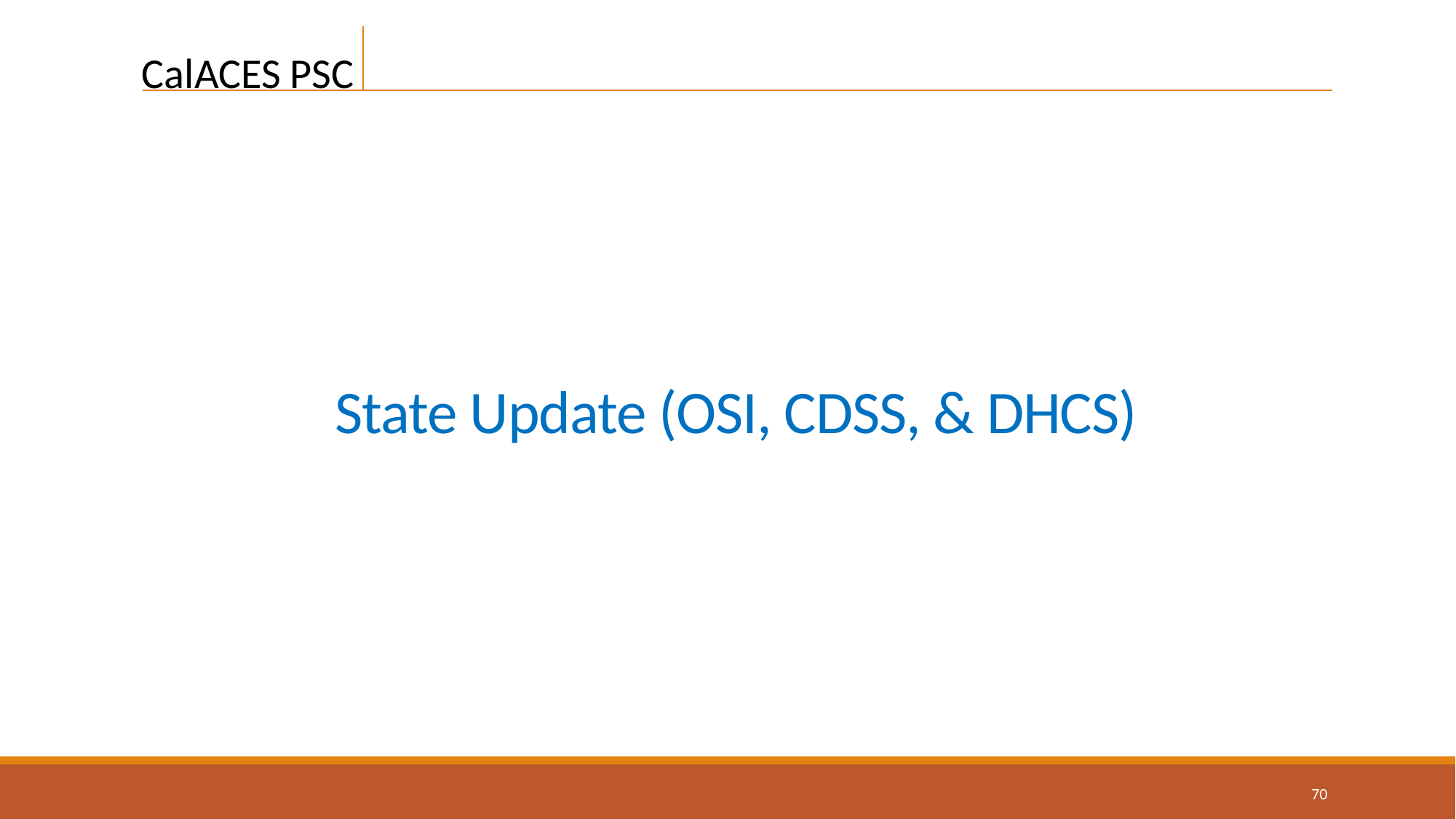

State Update (OSI, CDSS, & DHCS)
70